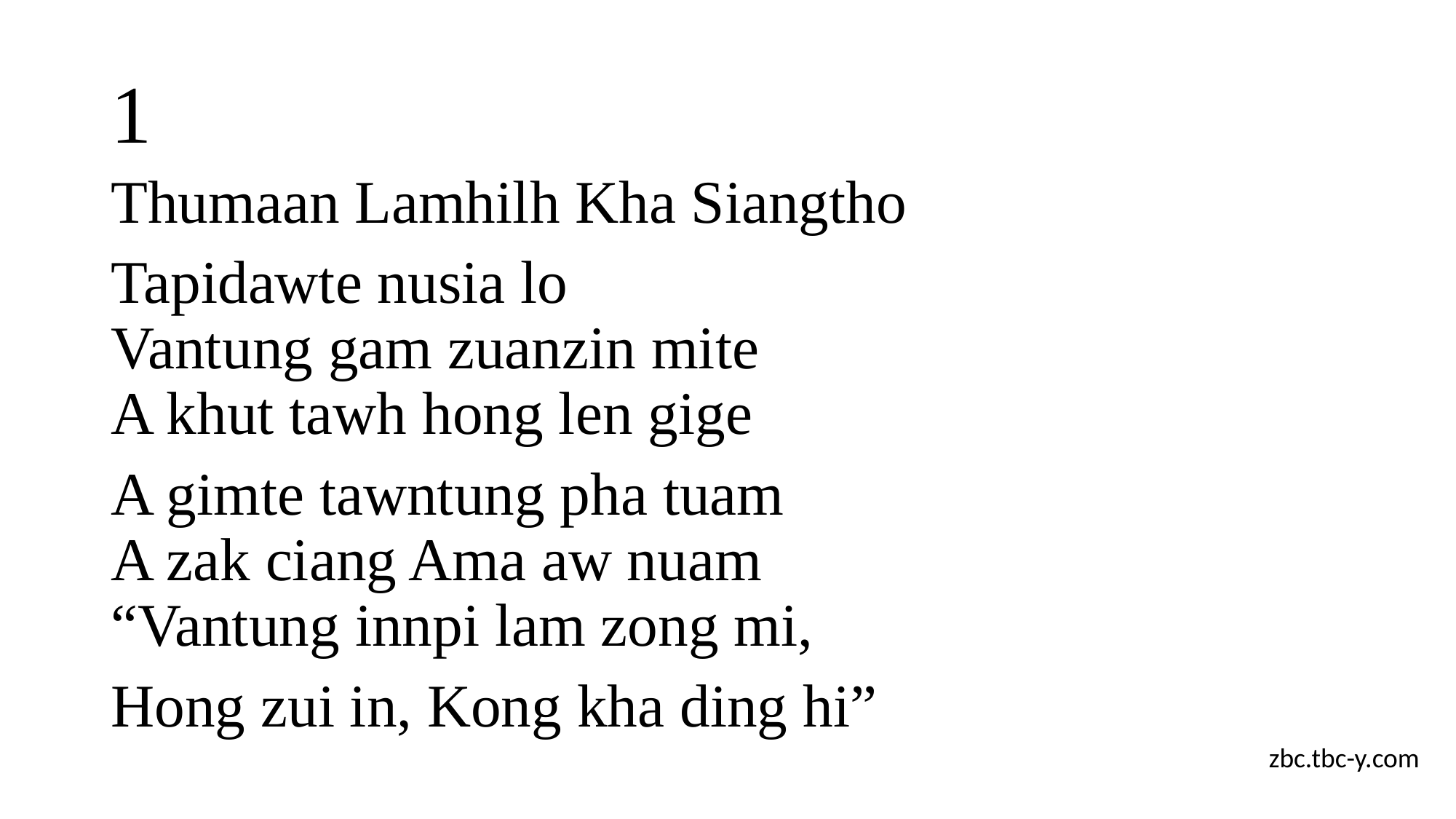

# 1
Thumaan Lamhilh Kha Siangtho
Tapidawte nusia lo
Vantung gam zuanzin mite
A khut tawh hong len gige
A gimte tawntung pha tuam
A zak ciang Ama aw nuam
“Vantung innpi lam zong mi,
Hong zui in, Kong kha ding hi”
zbc.tbc-y.com